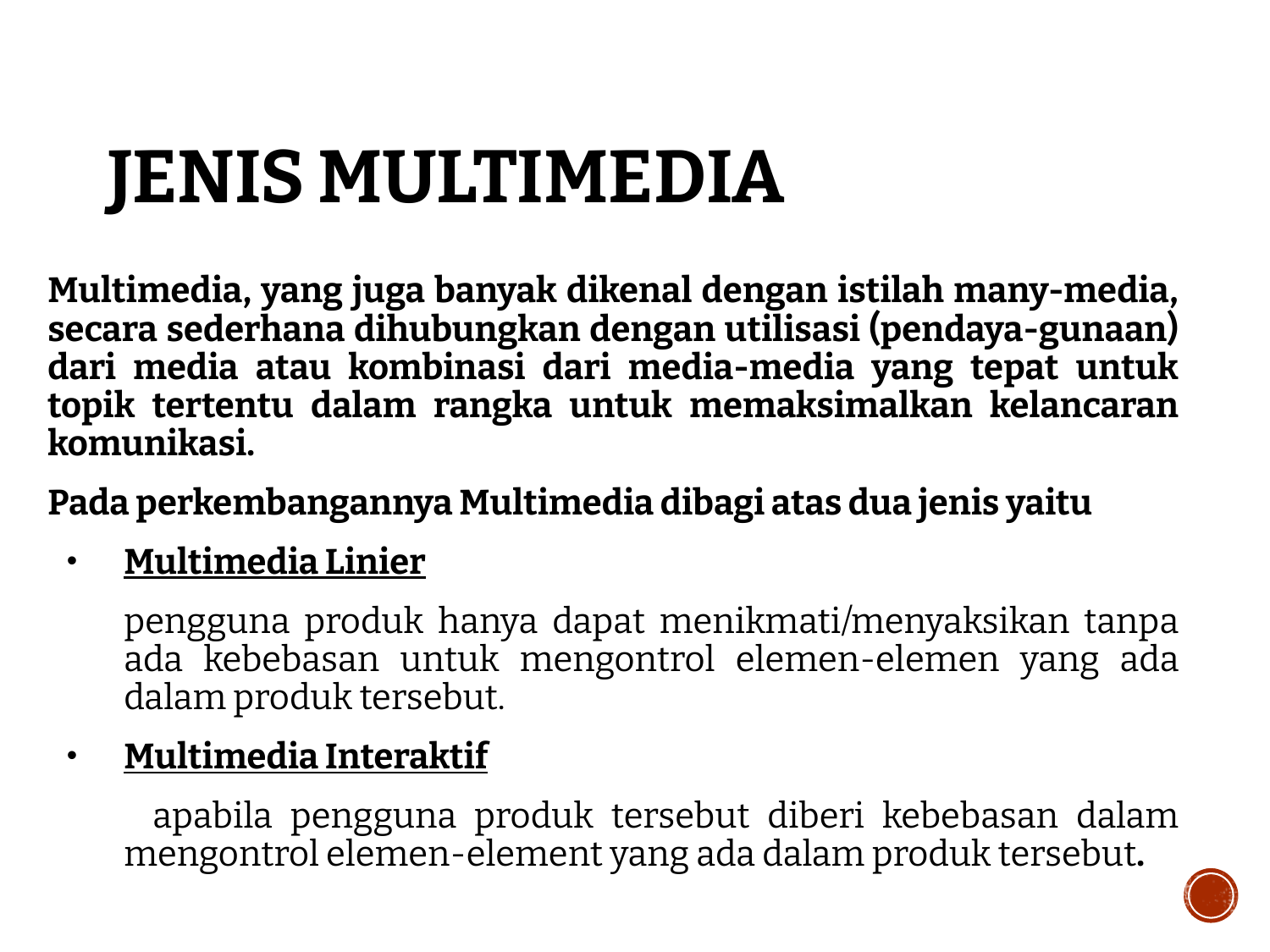

# Jenis Multimedia
Multimedia, yang juga banyak dikenal dengan istilah many-media, secara sederhana dihubungkan dengan utilisasi (pendaya-gunaan) dari media atau kombinasi dari media-media yang tepat untuk topik tertentu dalam rangka untuk memaksimalkan kelancaran komunikasi.
Pada perkembangannya Multimedia dibagi atas dua jenis yaitu
Multimedia Linier
	pengguna produk hanya dapat menikmati/menyaksikan tanpa ada kebebasan untuk mengontrol elemen-elemen yang ada dalam produk tersebut.
Multimedia Interaktif
     apabila pengguna produk tersebut diberi kebebasan dalam mengontrol elemen-element yang ada dalam produk tersebut.